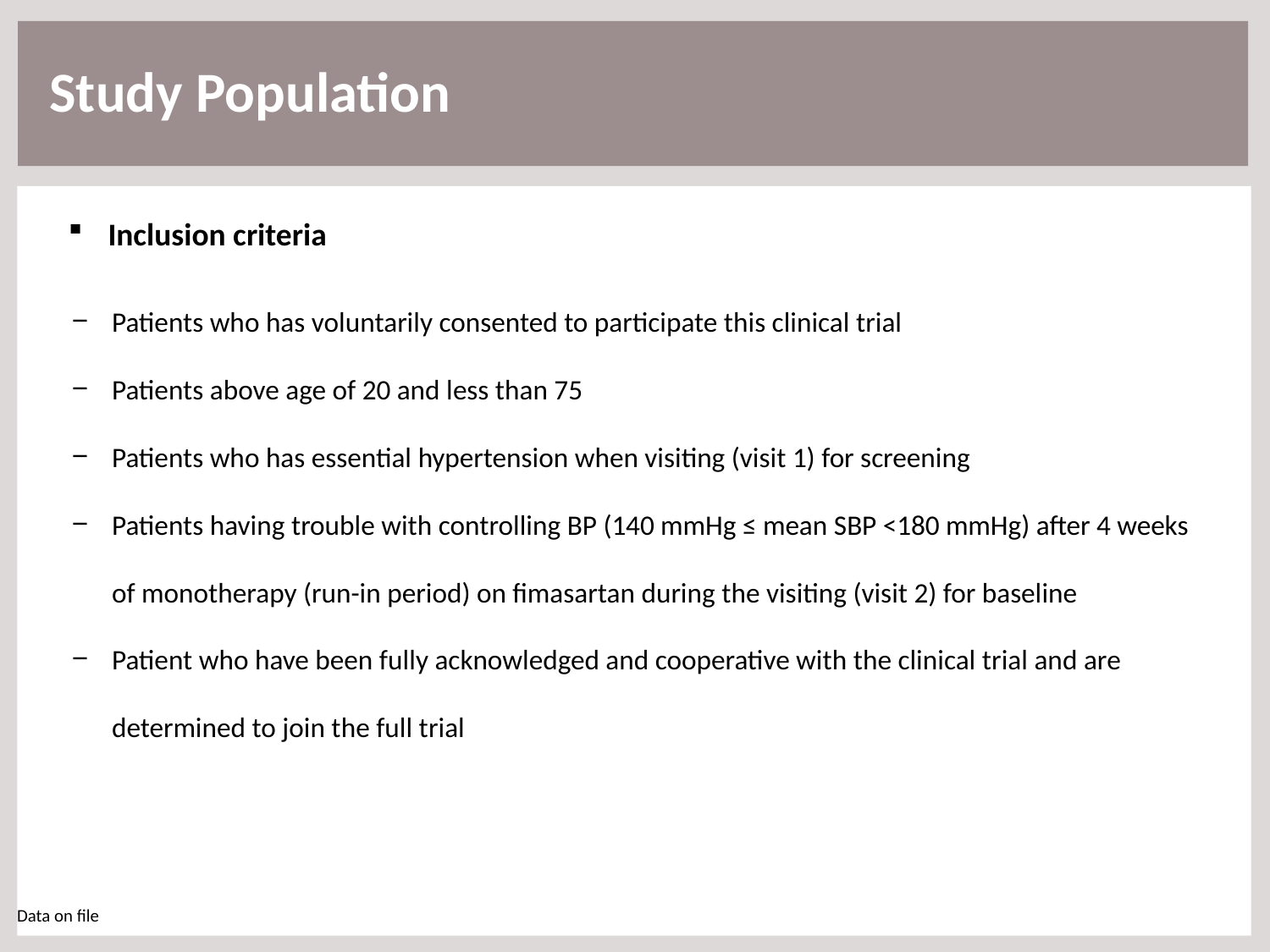

Study Population
Inclusion criteria
Patients who has voluntarily consented to participate this clinical trial
Patients above age of 20 and less than 75
Patients who has essential hypertension when visiting (visit 1) for screening
Patients having trouble with controlling BP (140 mmHg ≤ mean SBP <180 mmHg) after 4 weeks of monotherapy (run-in period) on fimasartan during the visiting (visit 2) for baseline
Patient who have been fully acknowledged and cooperative with the clinical trial and are determined to join the full trial
Data on file